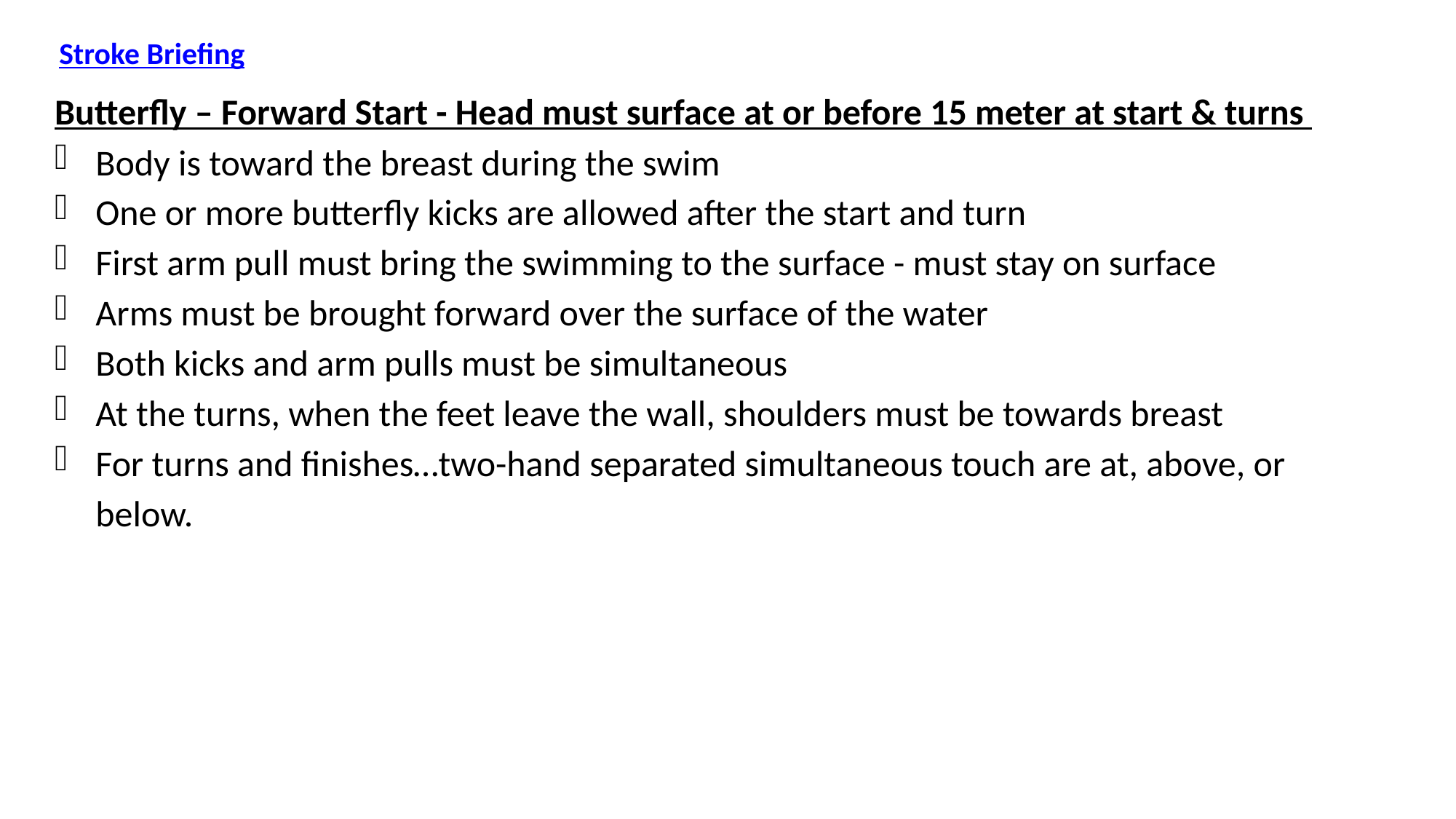

Stroke Briefing
Butterfly – Forward Start - Head must surface at or before 15 meter at start & turns
Body is toward the breast during the swim
One or more butterfly kicks are allowed after the start and turn
First arm pull must bring the swimming to the surface - must stay on surface
Arms must be brought forward over the surface of the water
Both kicks and arm pulls must be simultaneous
At the turns, when the feet leave the wall, shoulders must be towards breast
For turns and finishes…two-hand separated simultaneous touch are at, above, or below.